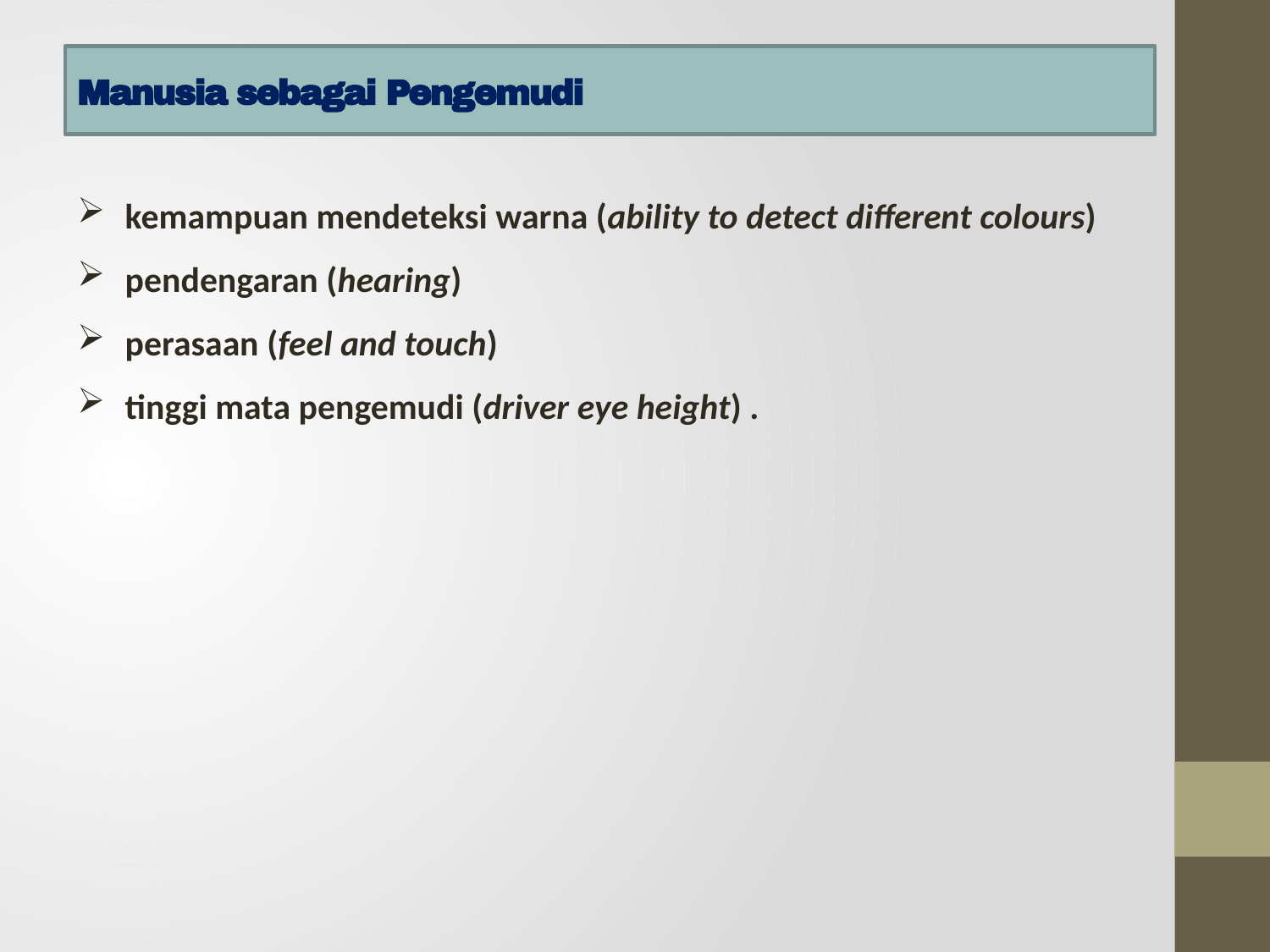

# Manusia sebagai Pengemudi
kemampuan mendeteksi warna (ability to detect different colours)
pendengaran (hearing)
perasaan (feel and touch)
tinggi mata pengemudi (driver eye height) .